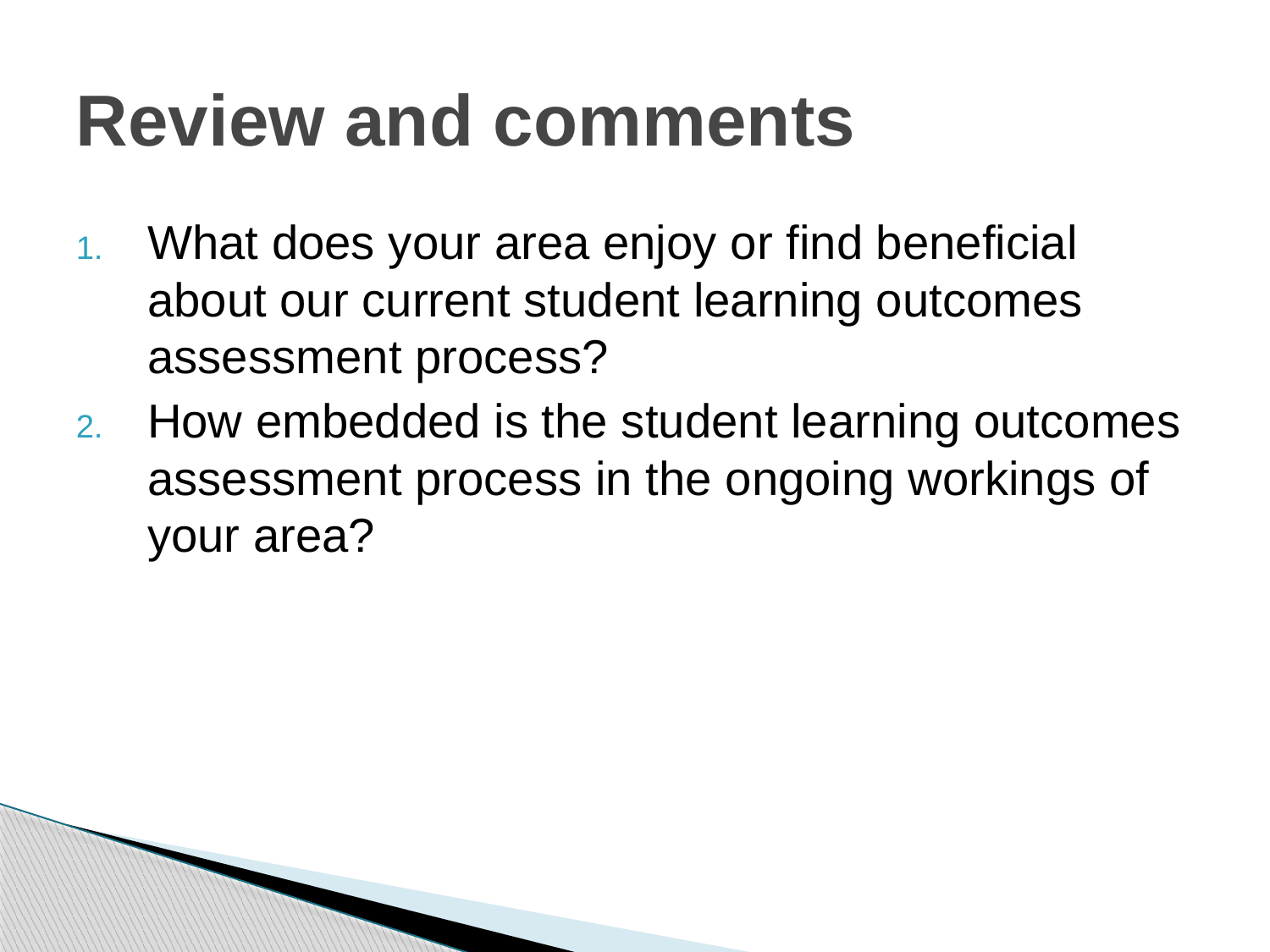

# Review and comments
What does your area enjoy or find beneficial about our current student learning outcomes assessment process?
How embedded is the student learning outcomes assessment process in the ongoing workings of your area?